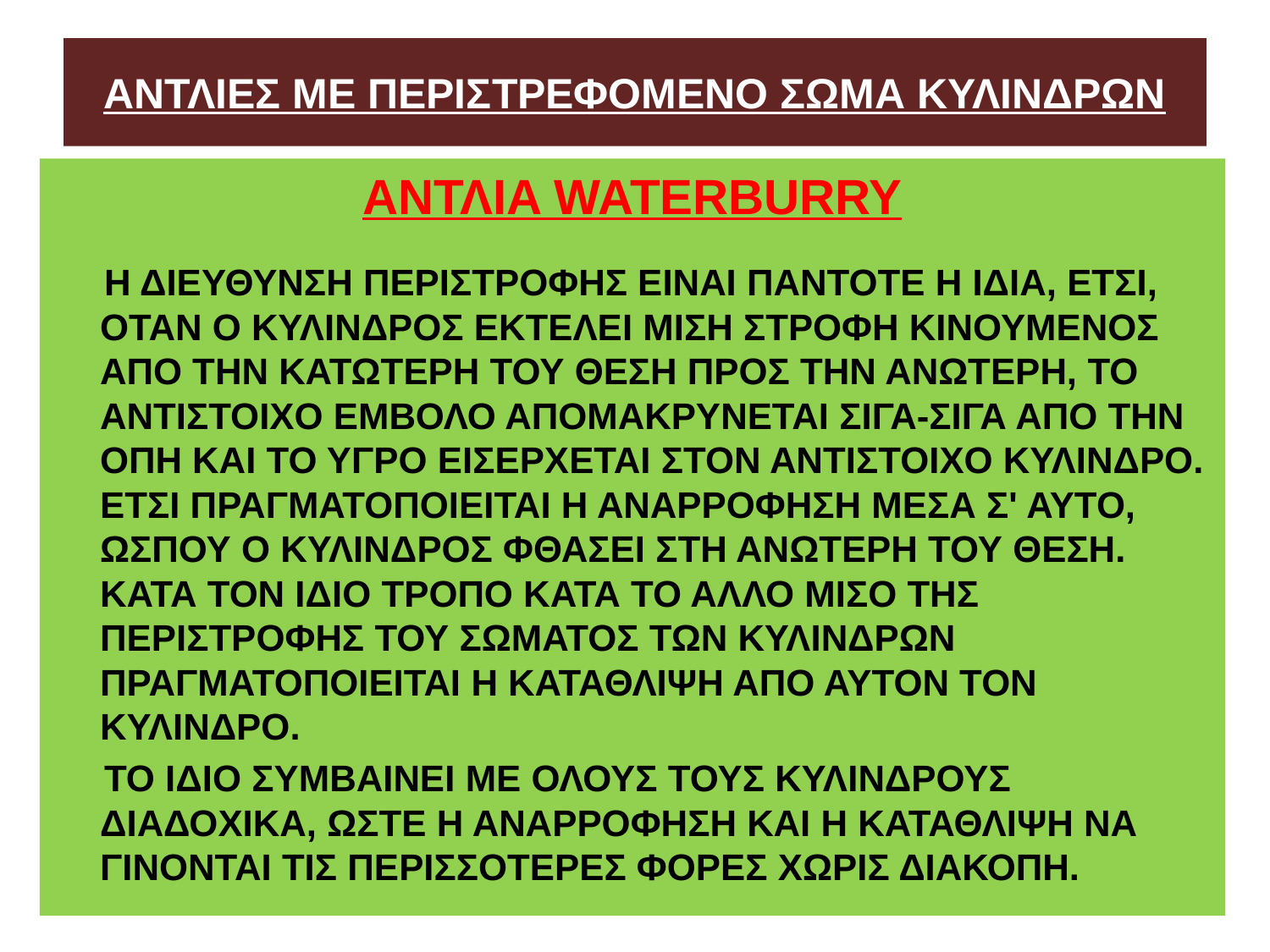

# ΑΝΤΛΙΕΣ ΜΕ ΠΕΡΙΣΤΡΕΦΟΜΕΝΟ ΣΩΜΑ ΚΥΛΙΝΔΡΩΝ
ΑΝΤΛΙA WATERBURRY

     Η ΔΙΕΥΘΥΝΣΗ ΠΕΡΙΣΤΡΟΦΗΣ ΕΙΝΑΙ ΠΑΝΤΟΤΕ Η ΙΔΙΑ, ΕΤΣΙ, ΟΤΑΝ Ο ΚΥΛΙΝΔΡΟΣ ΕΚΤΕΛΕΙ ΜΙΣΗ ΣΤΡΟΦΗ ΚΙΝΟΥΜΕΝΟΣ ΑΠΟ ΤΗΝ ΚΑΤΩΤΕΡΗ ΤΟΥ ΘΕΣΗ ΠΡΟΣ ΤΗΝ ΑΝΩΤΕΡΗ, ΤΟ ΑΝΤΙΣΤΟΙΧΟ ΕΜΒΟΛΟ ΑΠΟΜΑΚΡΥΝΕΤΑΙ ΣΙΓΑ-ΣΙΓΑ ΑΠΟ ΤΗΝ ΟΠΗ ΚΑΙ ΤΟ ΥΓΡΟ ΕΙΣΕΡΧΕΤΑΙ ΣΤΟΝ ΑΝΤΙΣΤΟΙΧΟ ΚΥΛΙΝΔΡΟ. ΕΤΣΙ ΠΡΑΓΜΑΤΟΠΟΙΕΙΤΑΙ Η ΑΝΑΡΡΟΦΗΣΗ ΜΕΣΑ Σ' ΑΥΤΟ, ΩΣΠΟΥ Ο ΚΥΛΙΝΔΡΟΣ ΦΘΑΣΕΙ ΣΤΗ ΑΝΩΤΕΡΗ ΤΟΥ ΘΕΣΗ. ΚΑΤΑ ΤΟΝ ΙΔΙΟ ΤΡΟΠΟ ΚΑΤΑ ΤΟ ΑΛΛΟ ΜΙΣΟ ΤΗΣ ΠΕΡΙΣΤΡΟΦΗΣ ΤΟΥ ΣΩΜΑΤΟΣ ΤΩΝ ΚΥΛΙΝΔΡΩΝ ΠΡΑΓΜΑΤΟΠΟΙΕΙΤΑΙ Η ΚΑΤΑΘΛΙΨΗ ΑΠΟ ΑΥΤΟΝ ΤΟΝ ΚΥΛΙΝΔΡΟ.
     ΤΟ ΙΔΙΟ ΣΥΜΒΑΙΝΕΙ ΜΕ ΟΛΟΥΣ ΤΟΥΣ ΚΥΛΙΝΔΡΟΥΣ ΔΙΑΔΟΧΙΚΑ, ΩΣΤΕ Η ΑΝΑΡΡΟΦΗΣΗ ΚΑΙ Η ΚΑΤΑΘΛΙΨΗ ΝΑ ΓΙΝΟΝΤΑΙ ΤΙΣ ΠΕΡΙΣΣΟΤΕΡΕΣ ΦΟΡΕΣ ΧΩΡΙΣ ΔΙΑΚΟΠΗ.